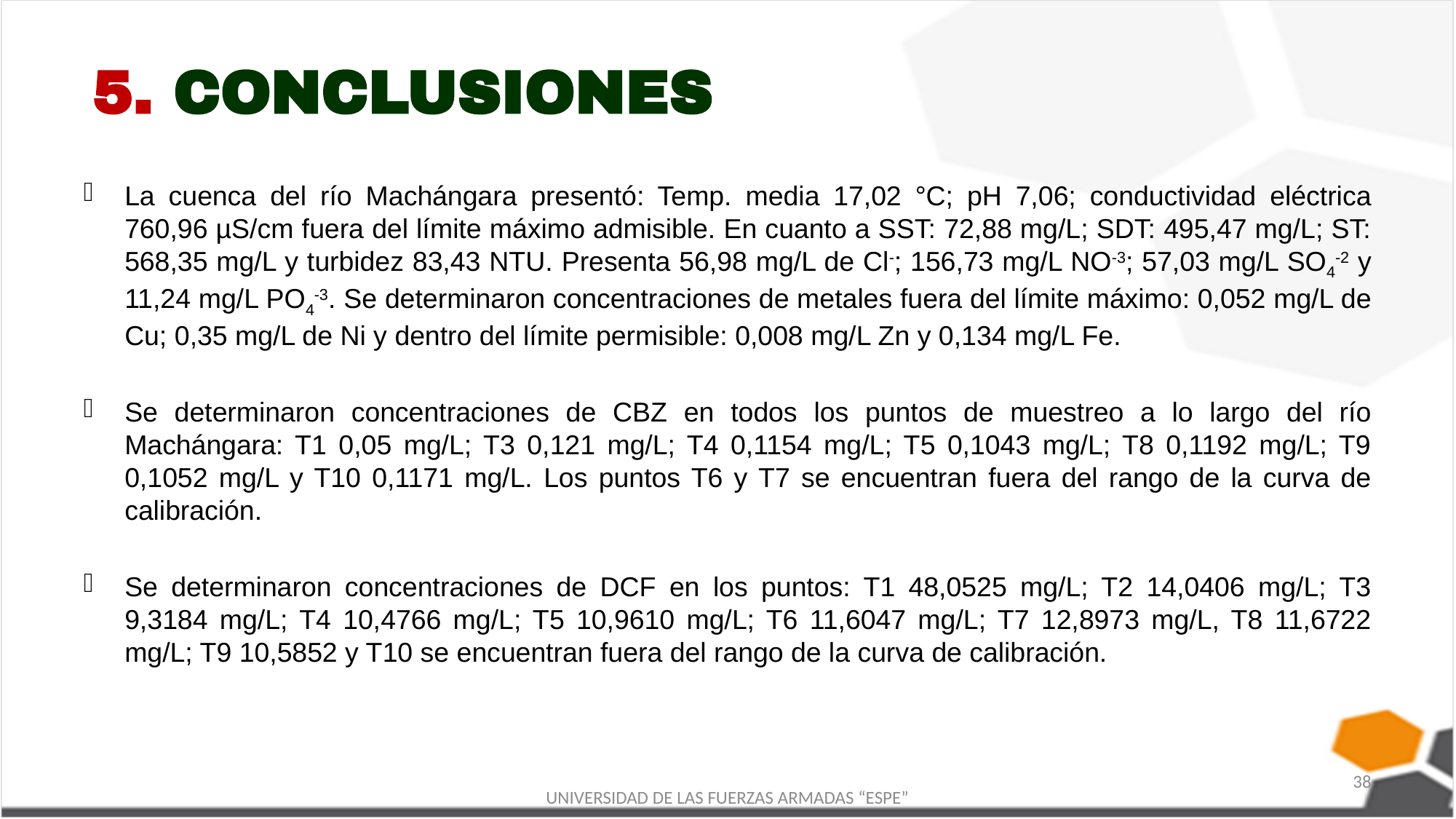

5. CONCLUSIONES
La cuenca del río Machángara presentó: Temp. media 17,02 °C; pH 7,06; conductividad eléctrica 760,96 µS/cm fuera del límite máximo admisible. En cuanto a SST: 72,88 mg/L; SDT: 495,47 mg/L; ST: 568,35 mg/L y turbidez 83,43 NTU. Presenta 56,98 mg/L de Cl-; 156,73 mg/L NO-3; 57,03 mg/L SO4-2 y 11,24 mg/L PO4-3. Se determinaron concentraciones de metales fuera del límite máximo: 0,052 mg/L de Cu; 0,35 mg/L de Ni y dentro del límite permisible: 0,008 mg/L Zn y 0,134 mg/L Fe.

Se determinaron concentraciones de CBZ en todos los puntos de muestreo a lo largo del río Machángara: T1 0,05 mg/L; T3 0,121 mg/L; T4 0,1154 mg/L; T5 0,1043 mg/L; T8 0,1192 mg/L; T9 0,1052 mg/L y T10 0,1171 mg/L. Los puntos T6 y T7 se encuentran fuera del rango de la curva de calibración.

Se determinaron concentraciones de DCF en los puntos: T1 48,0525 mg/L; T2 14,0406 mg/L; T3 9,3184 mg/L; T4 10,4766 mg/L; T5 10,9610 mg/L; T6 11,6047 mg/L; T7 12,8973 mg/L, T8 11,6722 mg/L; T9 10,5852 y T10 se encuentran fuera del rango de la curva de calibración.
38
UNIVERSIDAD DE LAS FUERZAS ARMADAS “ESPE”